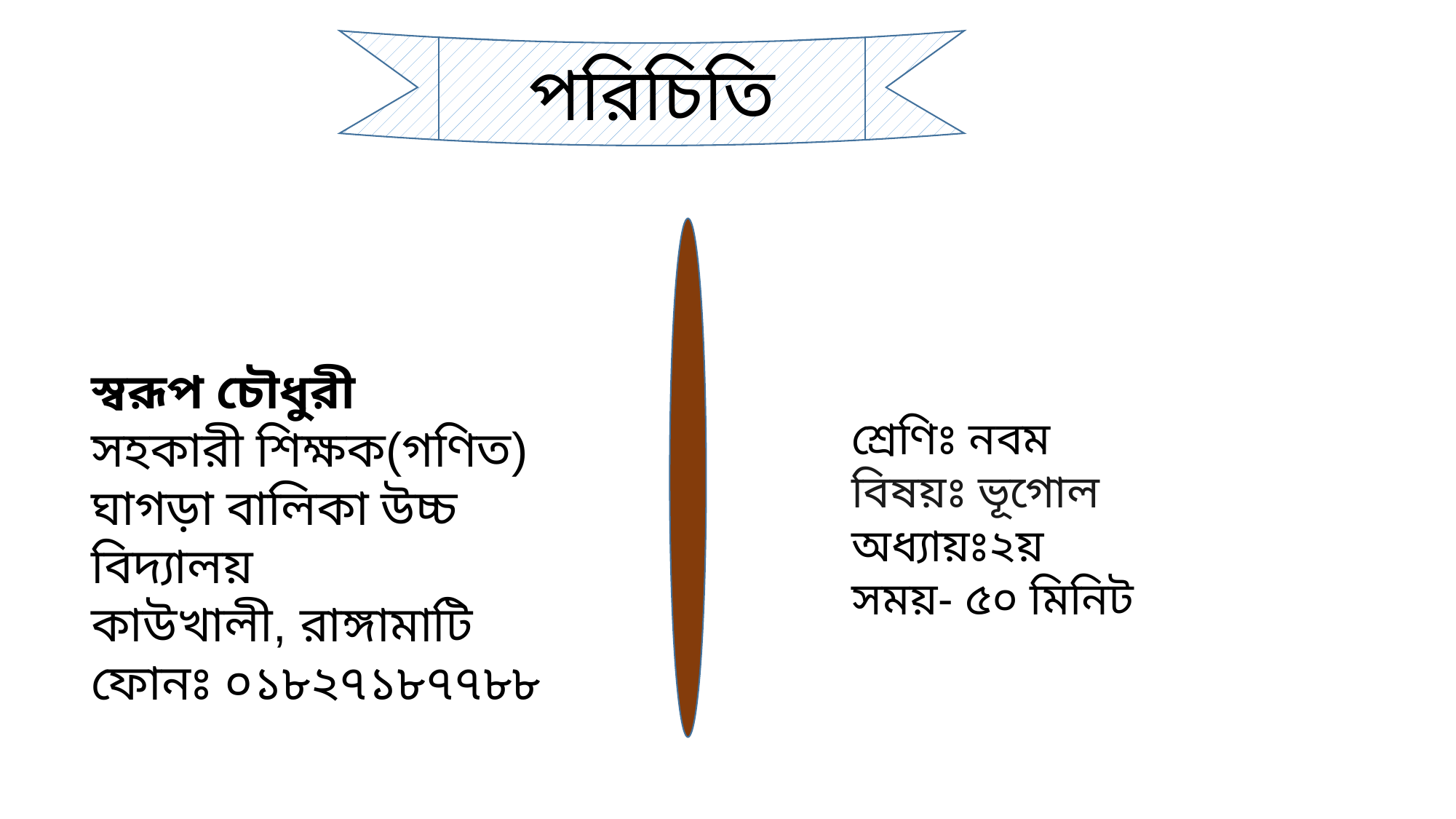

পরিচিতি

স্বরূপ চৌধুরী
সহকারী শিক্ষক(গণিত)
ঘাগড়া বালিকা উচ্চ বিদ্যালয়
কাউখালী, রাঙ্গামাটি
ফোনঃ ০১৮২৭১৮৭৭৮৮

শ্রেণিঃ নবম
বিষয়ঃ ভূগোল
অধ্যায়ঃ২য়
সময়- ৫০ মিনিট